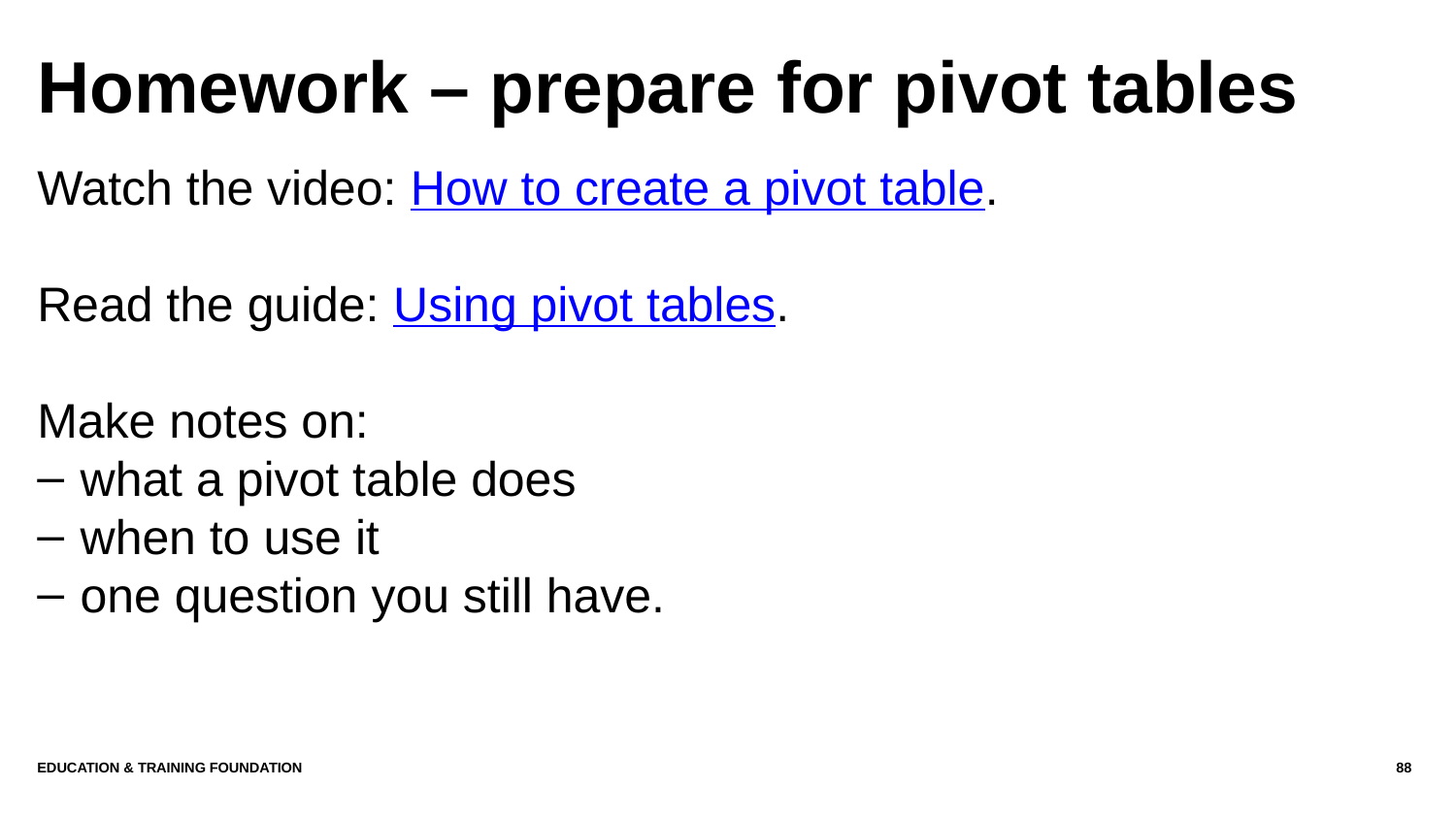

# Homework – prepare for pivot tables
Watch the video: How to create a pivot table.

Read the guide: Using pivot tables.

Make notes on:
what a pivot table does
when to use it
one question you still have.
Education & Training Foundation
88